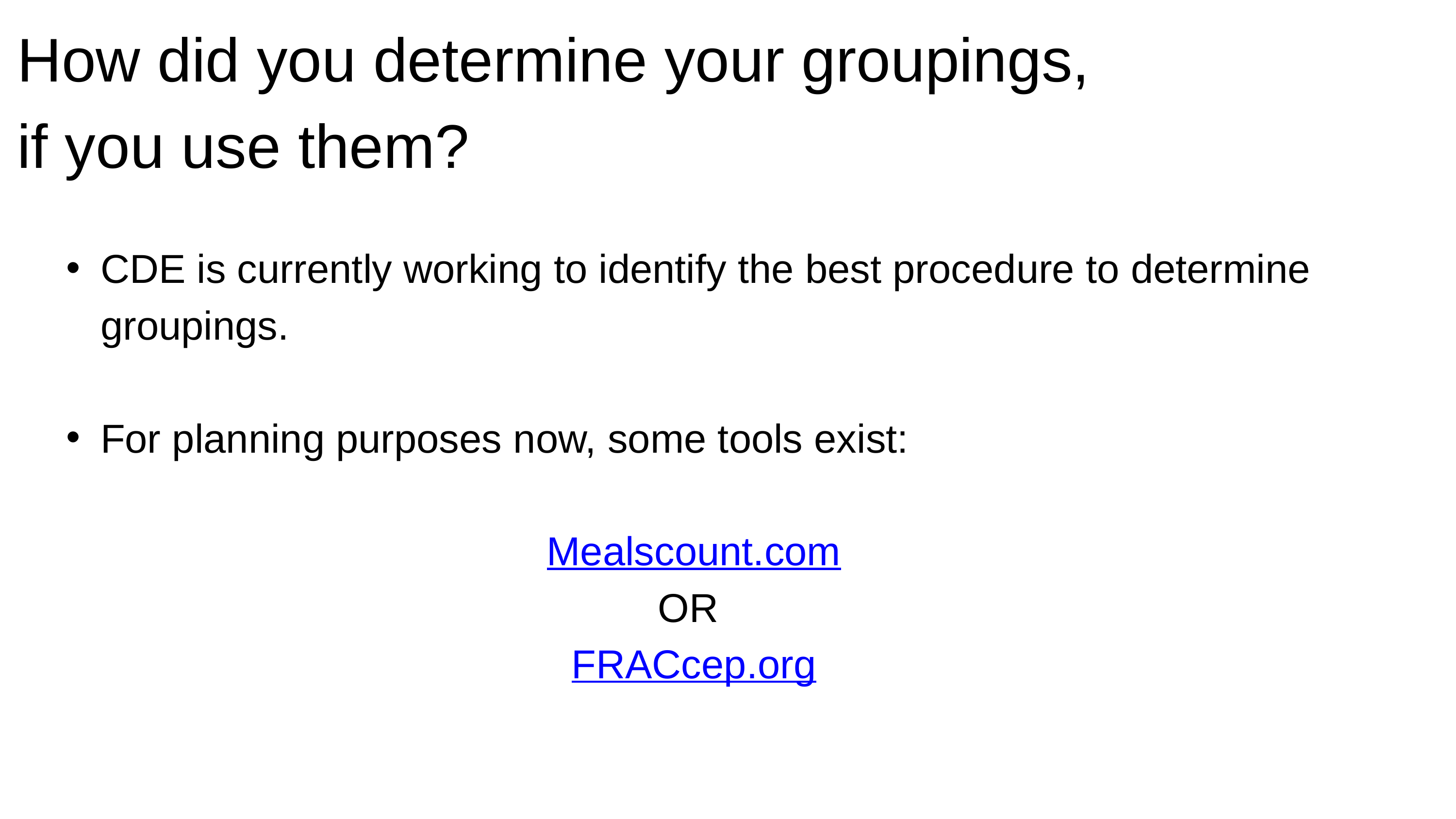

How did you determine your groupings,
if you use them?
CDE is currently working to identify the best procedure to determine groupings.

For planning purposes now, some tools exist:

Mealscount.com
OR
FRACcep.org